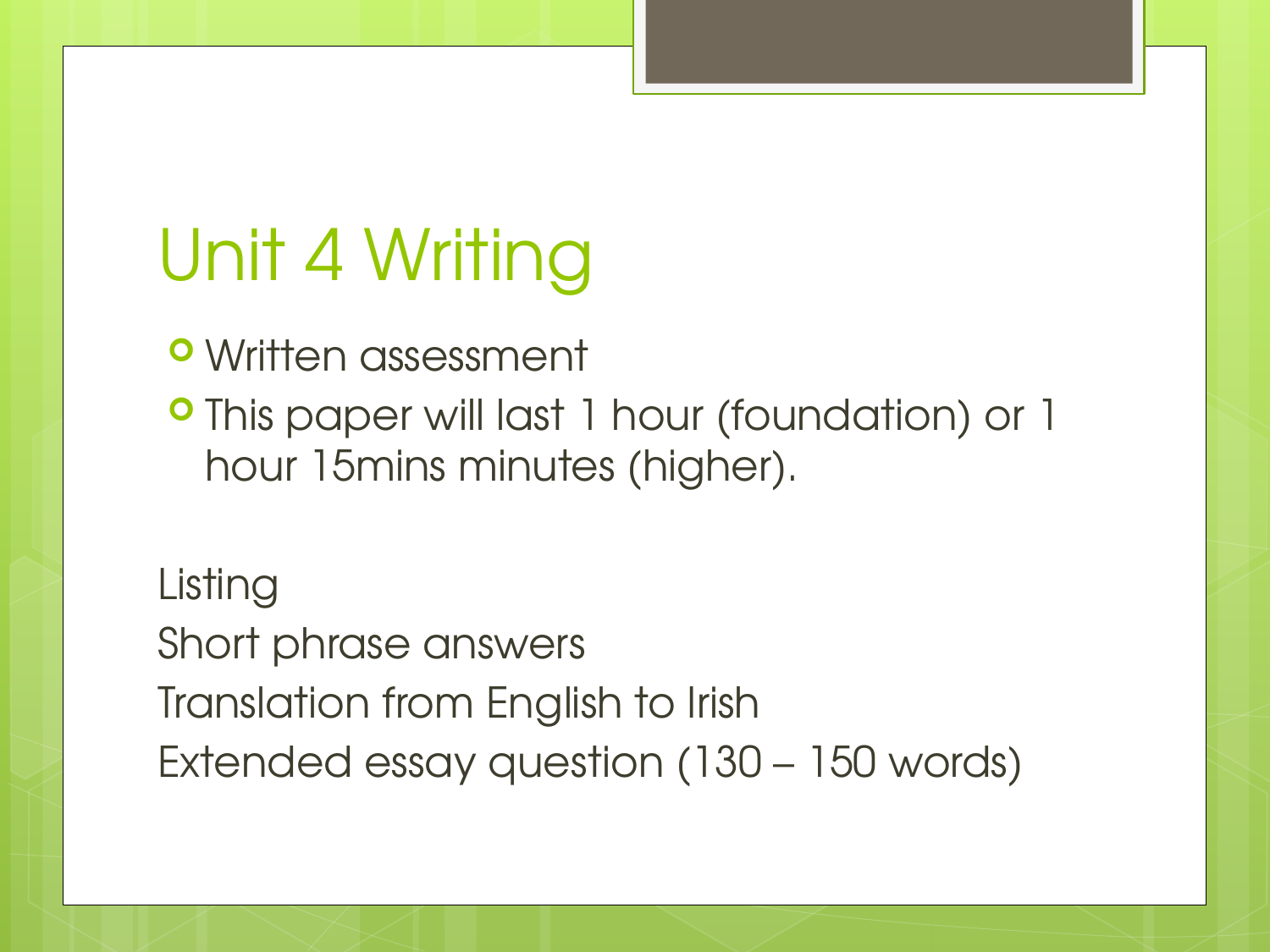

# Unit 4 Writing
Written assessment
This paper will last 1 hour (foundation) or 1 hour 15mins minutes (higher).

Listing
Short phrase answers
Translation from English to Irish
Extended essay question (130 – 150 words)